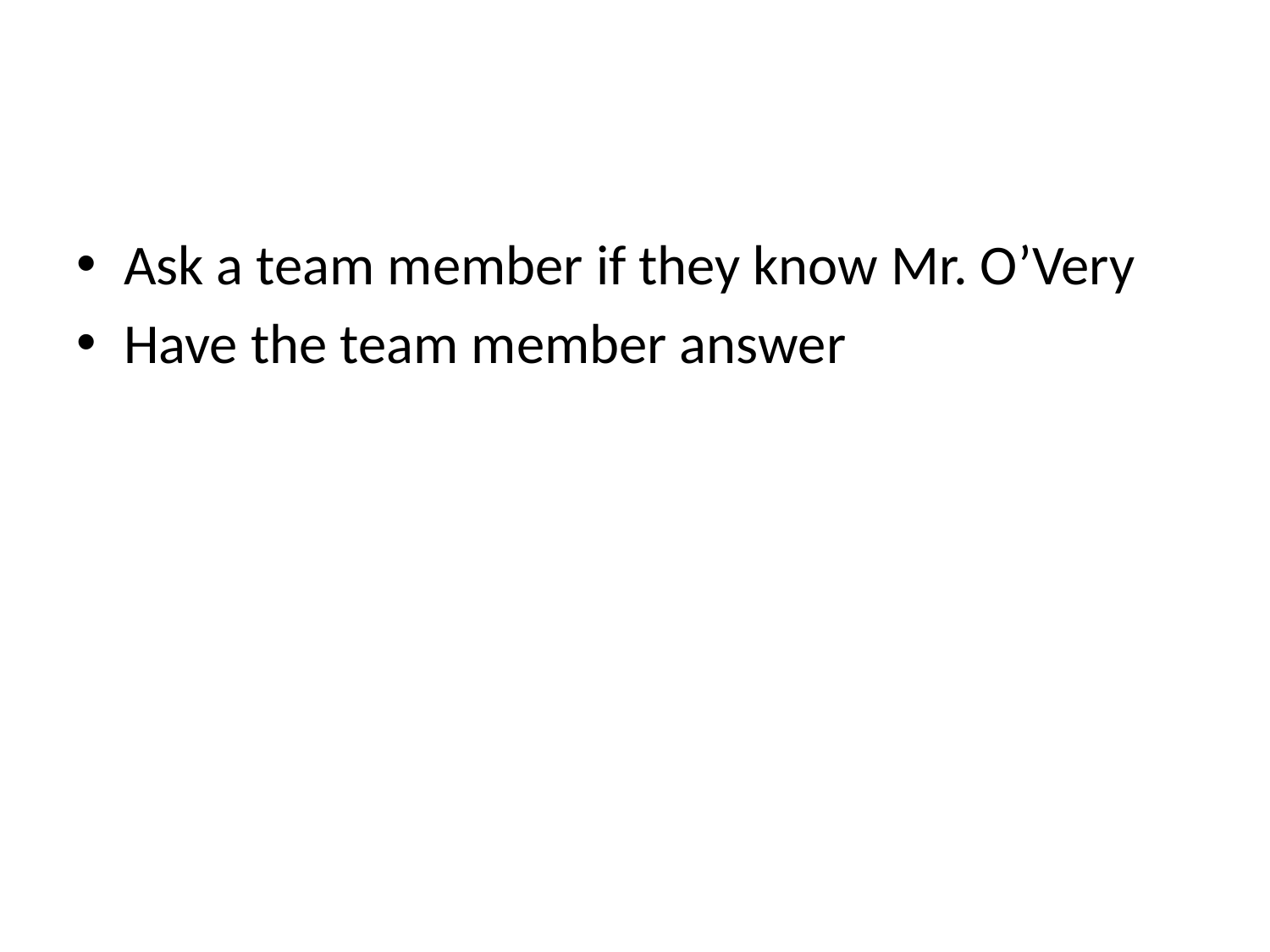

#
Ask a team member if they know Mr. O’Very
Have the team member answer